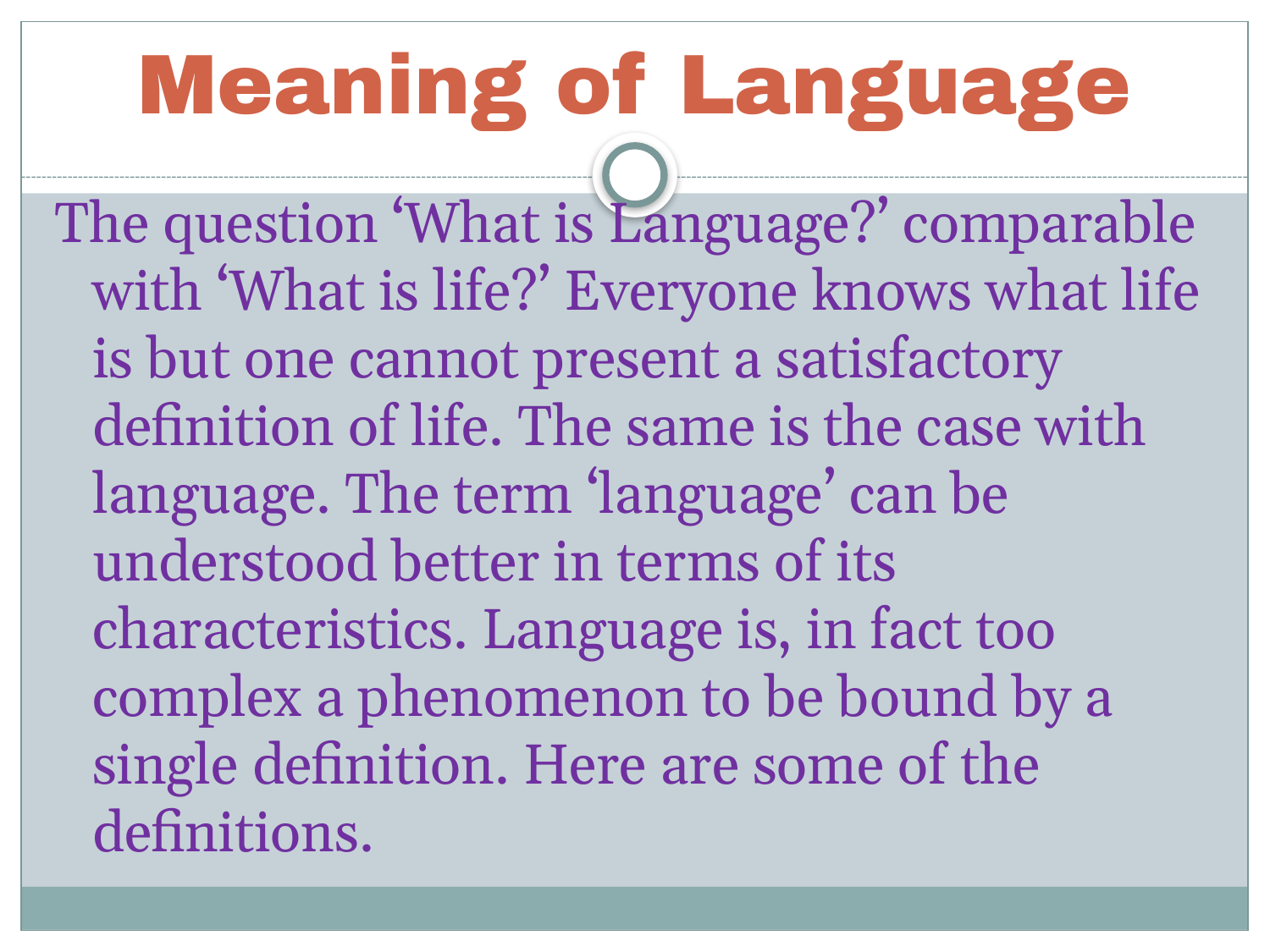

# Meaning of Language
The question ‘What is Language?’ comparable with ‘What is life?’ Everyone knows what life is but one cannot present a satisfactory definition of life. The same is the case with language. The term ‘language’ can be understood better in terms of its characteristics. Language is, in fact too complex a phenomenon to be bound by a single definition. Here are some of the definitions.